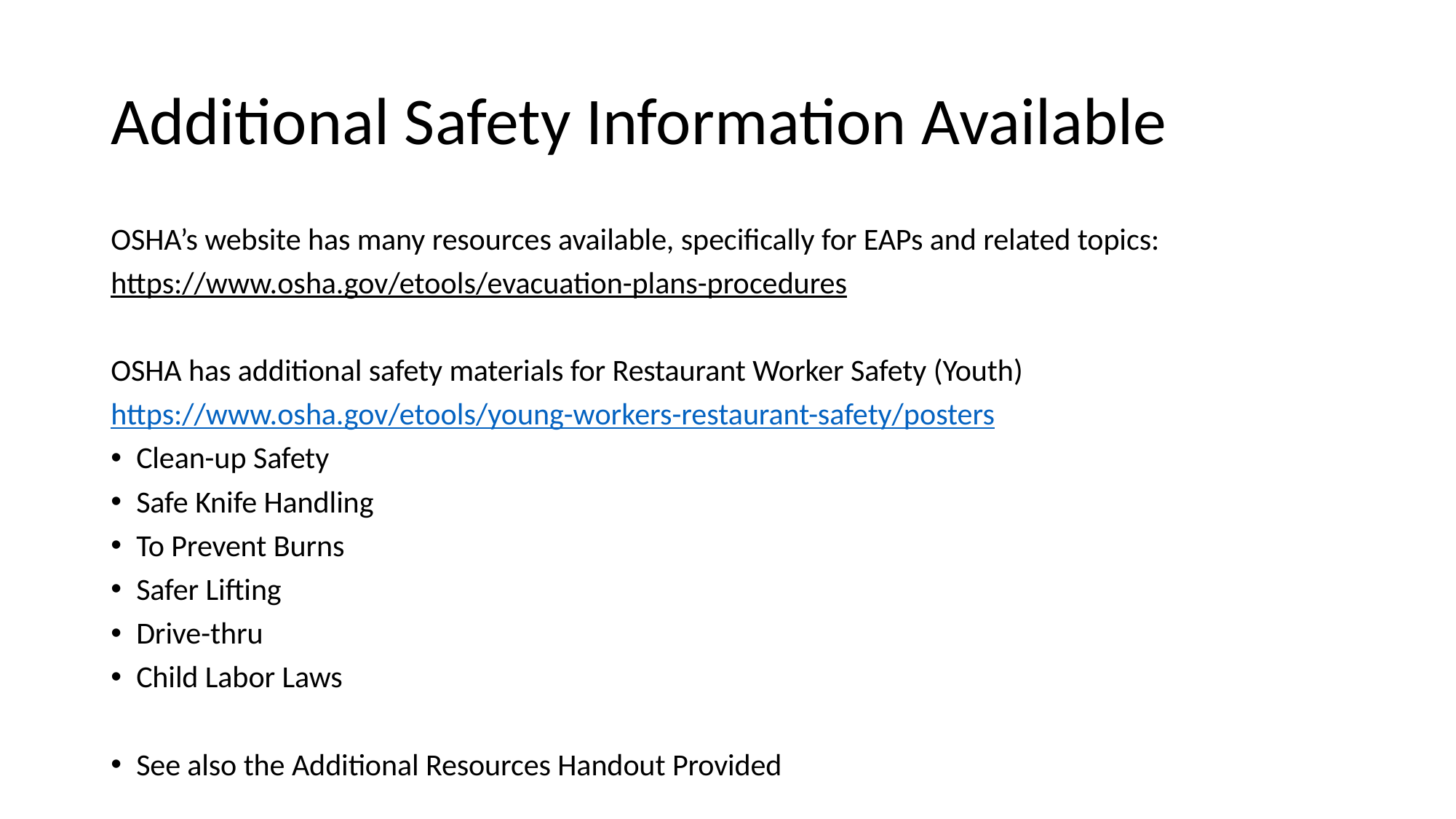

# Additional Safety Information Available
OSHA’s website has many resources available, specifically for EAPs and related topics:
https://www.osha.gov/etools/evacuation-plans-procedures

OSHA has additional safety materials for Restaurant Worker Safety (Youth)
https://www.osha.gov/etools/young-workers-restaurant-safety/posters
Clean-up Safety
Safe Knife Handling
To Prevent Burns
Safer Lifting
Drive-thru
Child Labor Laws

See also the Additional Resources Handout Provided